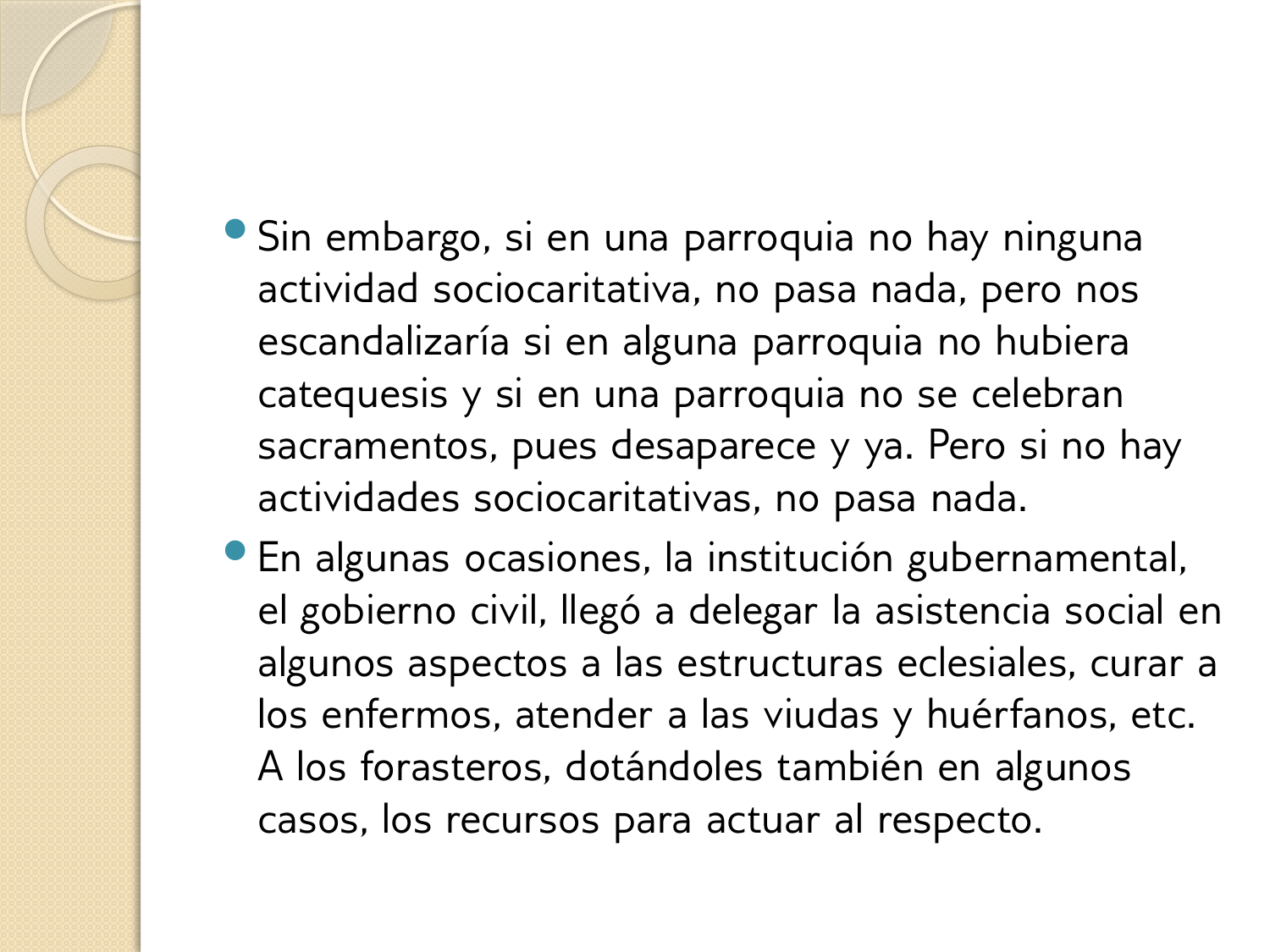

#
Sin embargo, si en una parroquia no hay ninguna actividad sociocaritativa, no pasa nada, pero nos escandalizaría si en alguna parroquia no hubiera catequesis y si en una parroquia no se celebran sacramentos, pues desaparece y ya. Pero si no hay actividades sociocaritativas, no pasa nada.
En algunas ocasiones, la institución gubernamental, el gobierno civil, llegó a delegar la asistencia social en algunos aspectos a las estructuras eclesiales, curar a los enfermos, atender a las viudas y huérfanos, etc. A los forasteros, dotándoles también en algunos casos, los recursos para actuar al respecto.